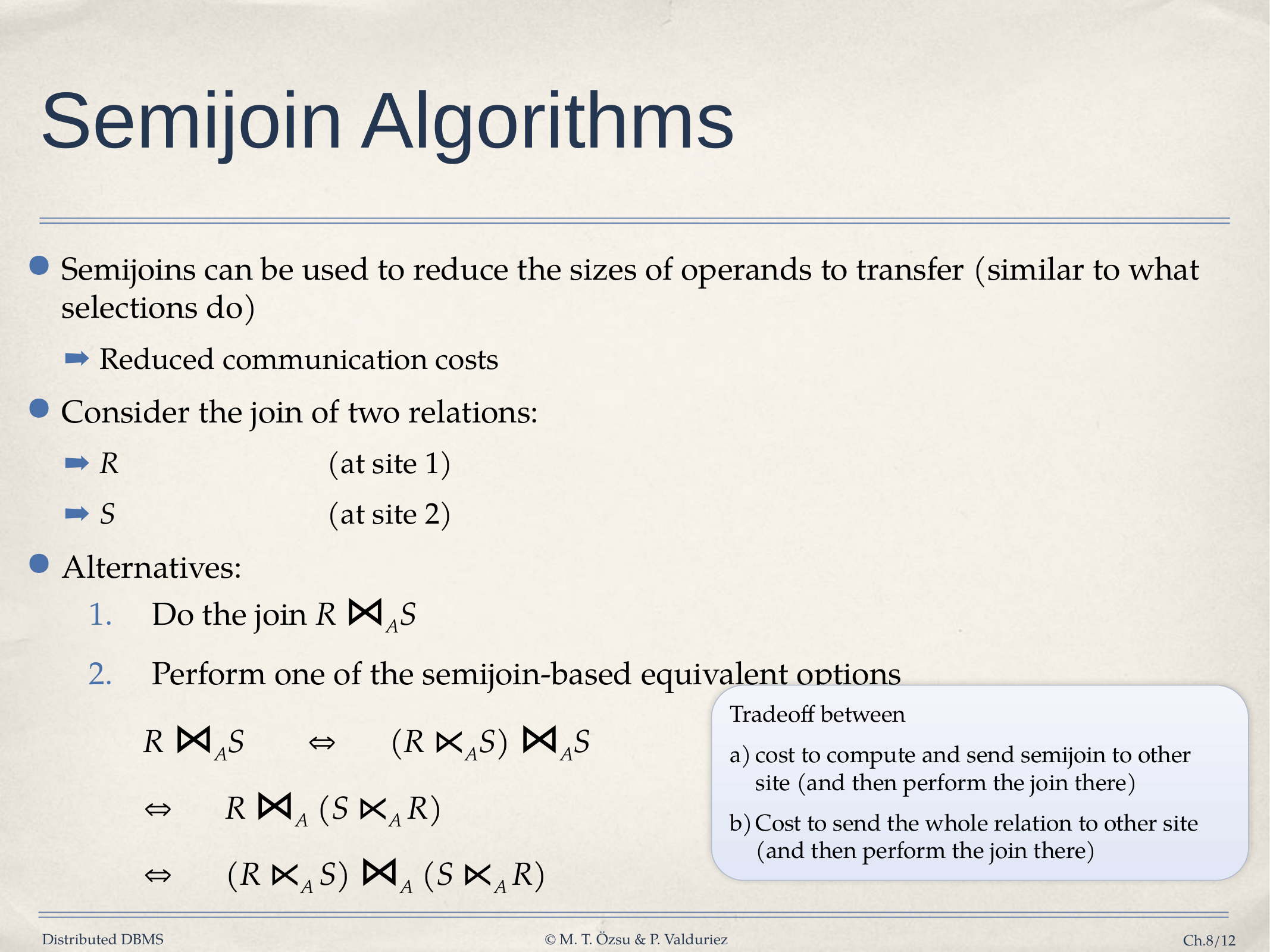

# Semijoin Algorithms
Semijoins can be used to reduce the sizes of operands to transfer (similar to what selections do)
Reduced communication costs
Consider the join of two relations:
R	(at site 1)
S	(at site 2)
Alternatives:
Do the join R ⋈AS
Perform one of the semijoin-based equivalent options
	R ⋈AS	⇔	(R ⋉AS) ⋈AS
		⇔	R ⋈A (S ⋉A R)
		⇔	(R ⋉A S) ⋈A (S ⋉A R)
Tradeoff between
cost to compute and send semijoin to other site (and then perform the join there)
Cost to send the whole relation to other site (and then perform the join there)